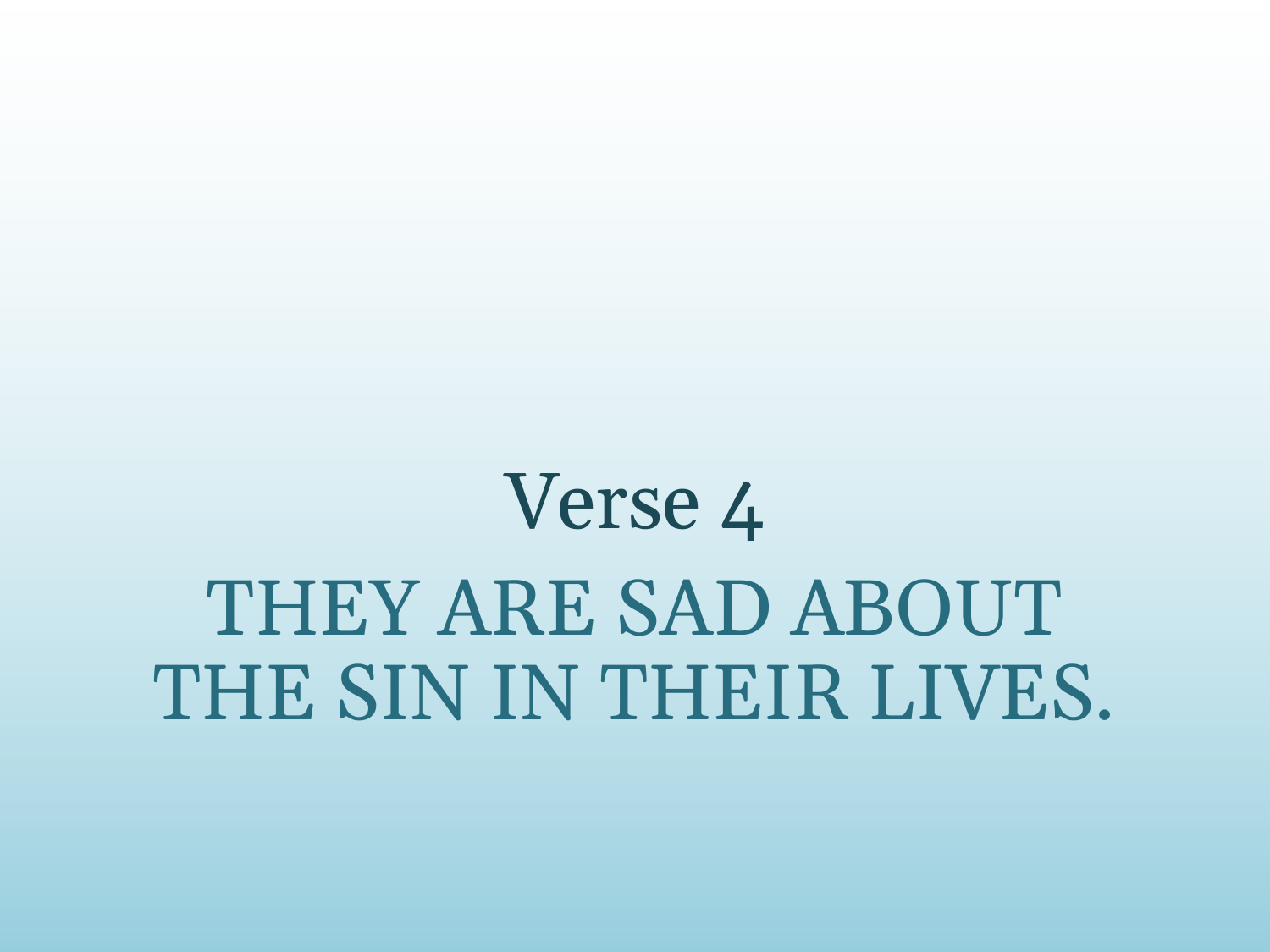

# Verse 4
They are sad about the sin in their lives.